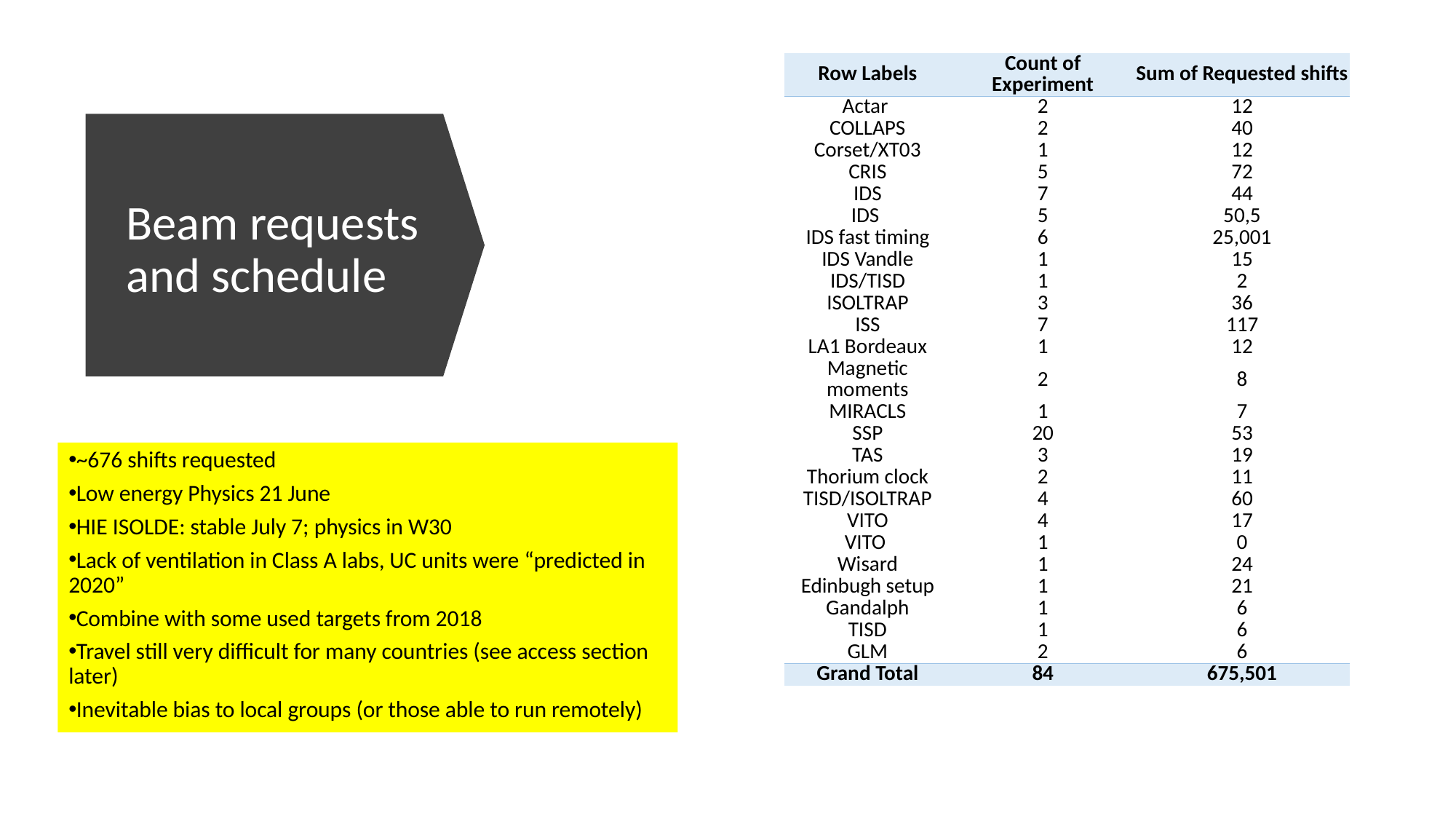

| Row Labels | Count of Experiment | Sum of Requested shifts |
| --- | --- | --- |
| Actar | 2 | 12 |
| COLLAPS | 2 | 40 |
| Corset/XT03 | 1 | 12 |
| CRIS | 5 | 72 |
| IDS | 7 | 44 |
| IDS | 5 | 50,5 |
| IDS fast timing | 6 | 25,001 |
| IDS Vandle | 1 | 15 |
| IDS/TISD | 1 | 2 |
| ISOLTRAP | 3 | 36 |
| ISS | 7 | 117 |
| LA1 Bordeaux | 1 | 12 |
| Magnetic moments | 2 | 8 |
| MIRACLS | 1 | 7 |
| SSP | 20 | 53 |
| TAS | 3 | 19 |
| Thorium clock | 2 | 11 |
| TISD/ISOLTRAP | 4 | 60 |
| VITO | 4 | 17 |
| VITO | 1 | 0 |
| Wisard | 1 | 24 |
| Edinbugh setup | 1 | 21 |
| Gandalph | 1 | 6 |
| TISD | 1 | 6 |
| GLM | 2 | 6 |
| Grand Total | 84 | 675,501 |
# Beam requests and schedule
~676 shifts requested
Low energy Physics 21 June
HIE ISOLDE: stable July 7; physics in W30
Lack of ventilation in Class A labs, UC units were “predicted in 2020”
Combine with some used targets from 2018
Travel still very difficult for many countries (see access section later)
Inevitable bias to local groups (or those able to run remotely)